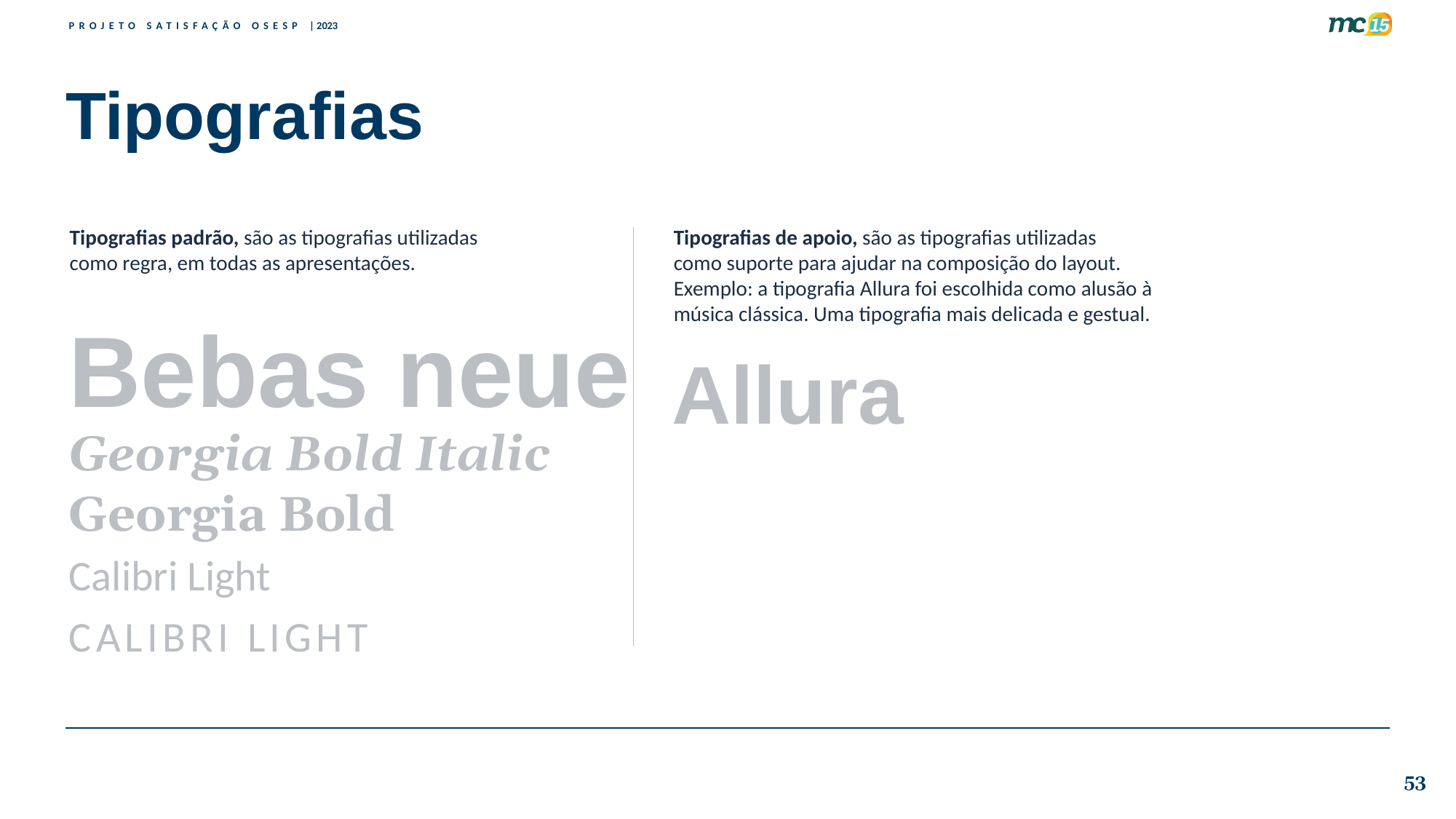

Tipografias
Tipografias padrão, são as tipografias utilizadas
como regra, em todas as apresentações.
Tipografias de apoio, são as tipografias utilizadas
como suporte para ajudar na composição do layout.
Exemplo: a tipografia Allura foi escolhida como alusão à música clássica. Uma tipografia mais delicada e gestual.
Bebas neue
Allura
Georgia Bold Italic
Georgia Bold
Calibri Light
CALIBRI LIGHT
53